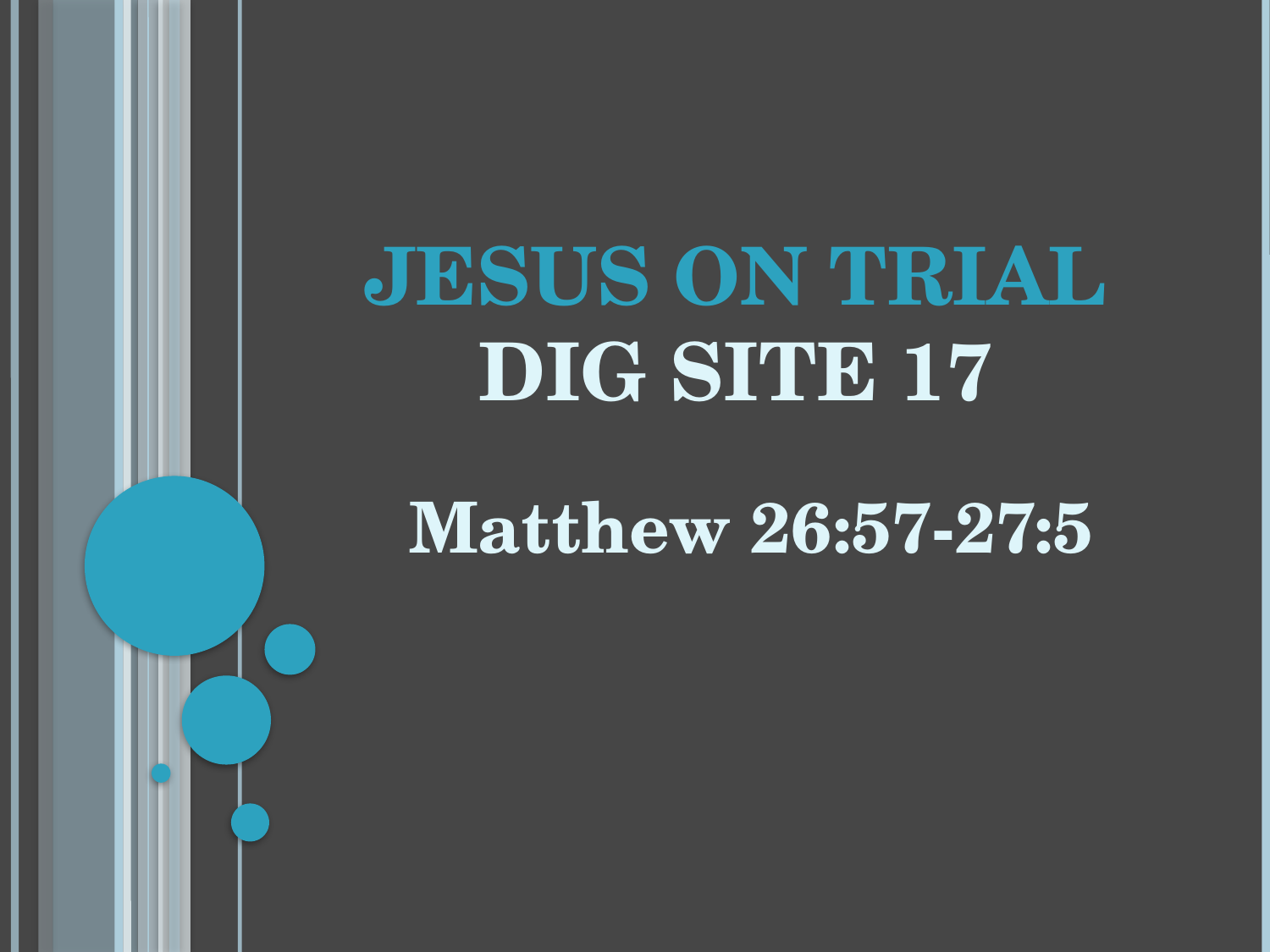

# Jesus on Trial Dig Site 17
Matthew 26:57-27:5